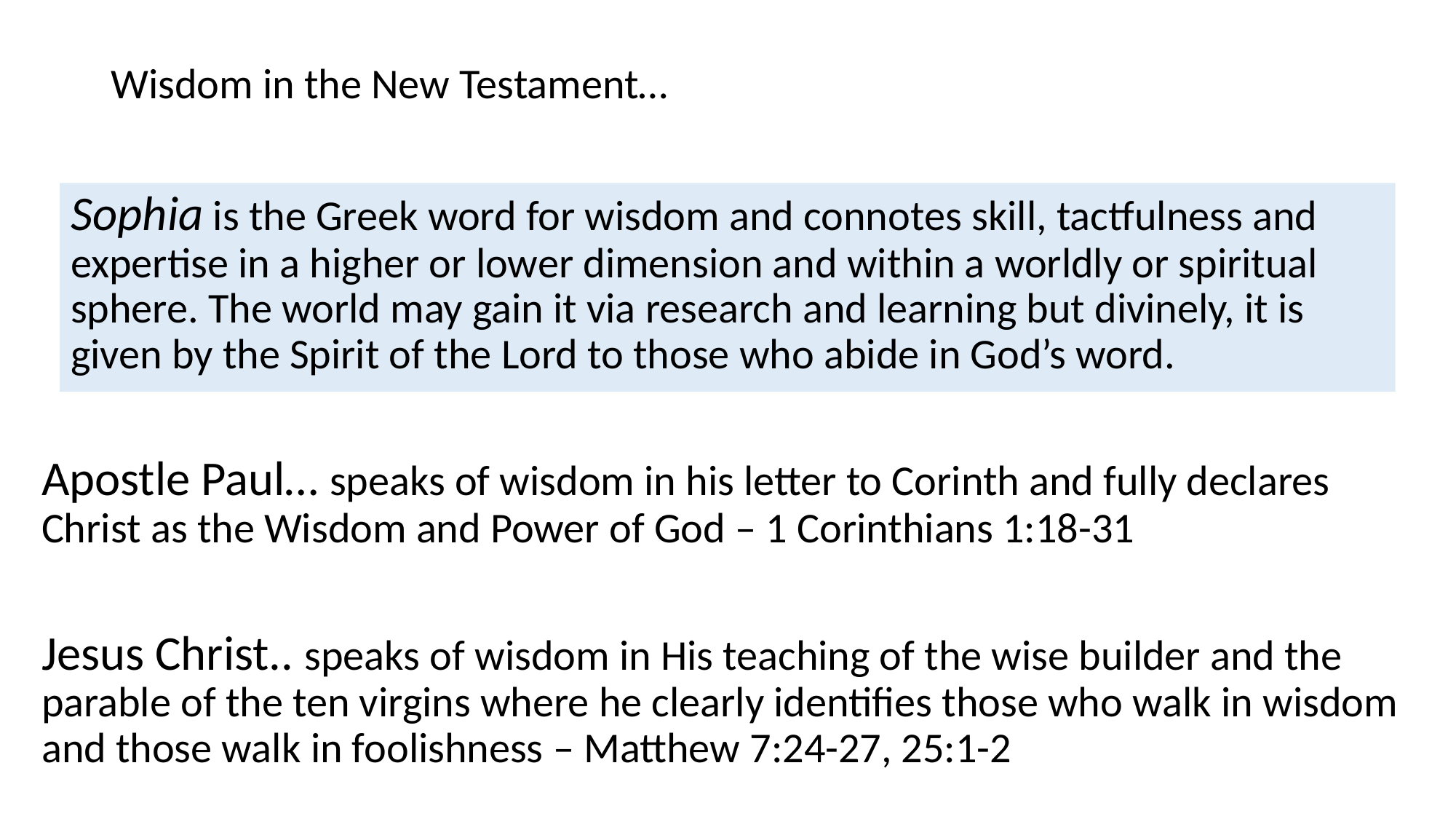

# Wisdom in the New Testament…
Sophia is the Greek word for wisdom and connotes skill, tactfulness and expertise in a higher or lower dimension and within a worldly or spiritual sphere. The world may gain it via research and learning but divinely, it is given by the Spirit of the Lord to those who abide in God’s word.
Apostle Paul… speaks of wisdom in his letter to Corinth and fully declares Christ as the Wisdom and Power of God – 1 Corinthians 1:18-31

Jesus Christ.. speaks of wisdom in His teaching of the wise builder and the parable of the ten virgins where he clearly identifies those who walk in wisdom and those walk in foolishness – Matthew 7:24-27, 25:1-2